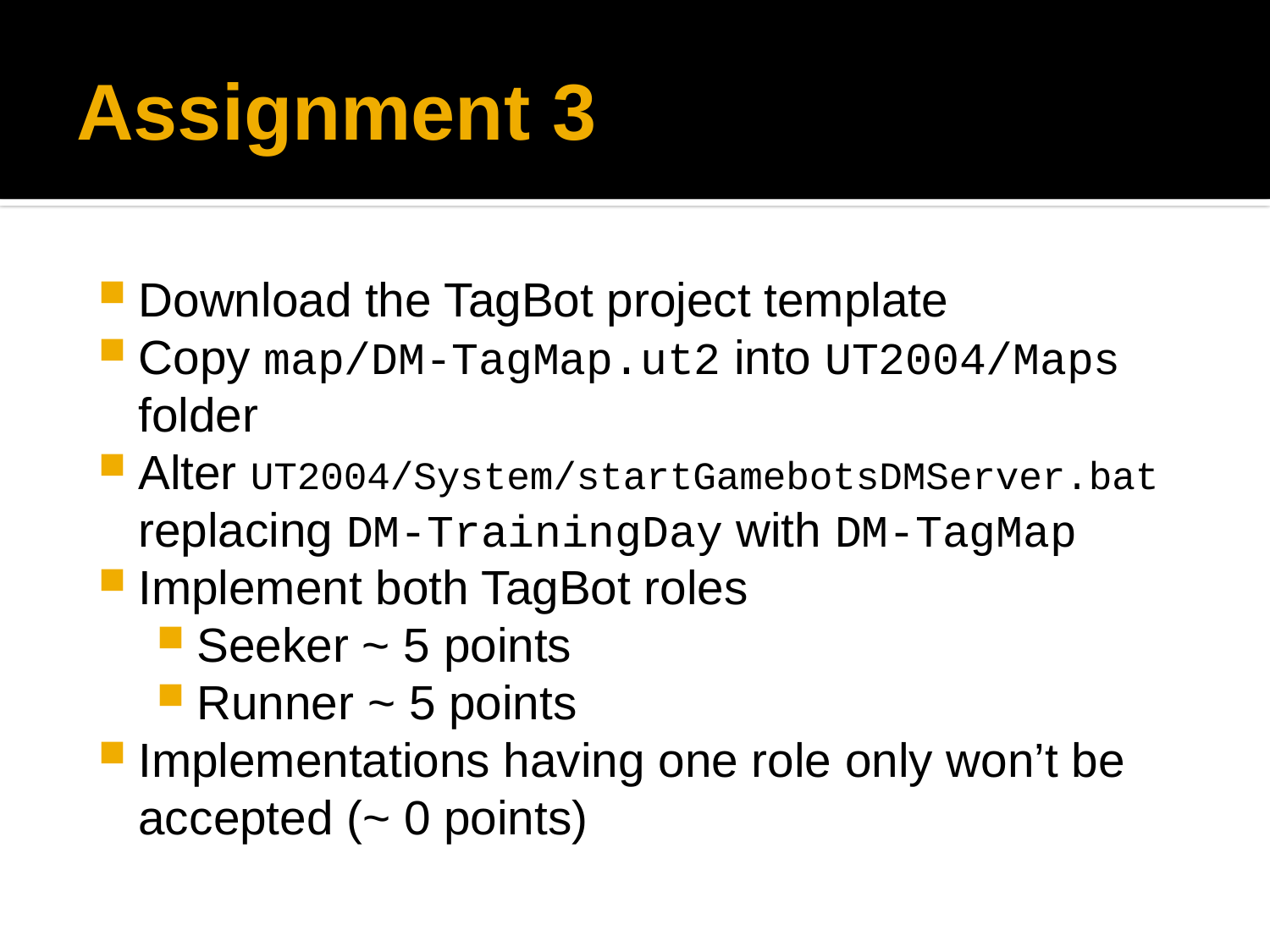

# Assignment 3
Download the TagBot project template
Copy map/DM-TagMap.ut2 into UT2004/Maps folder
Alter UT2004/System/startGamebotsDMServer.bat replacing DM-TrainingDay with DM-TagMap
Implement both TagBot roles
Seeker ~ 5 points
Runner ~ 5 points
Implementations having one role only won’t be accepted (~ 0 points)